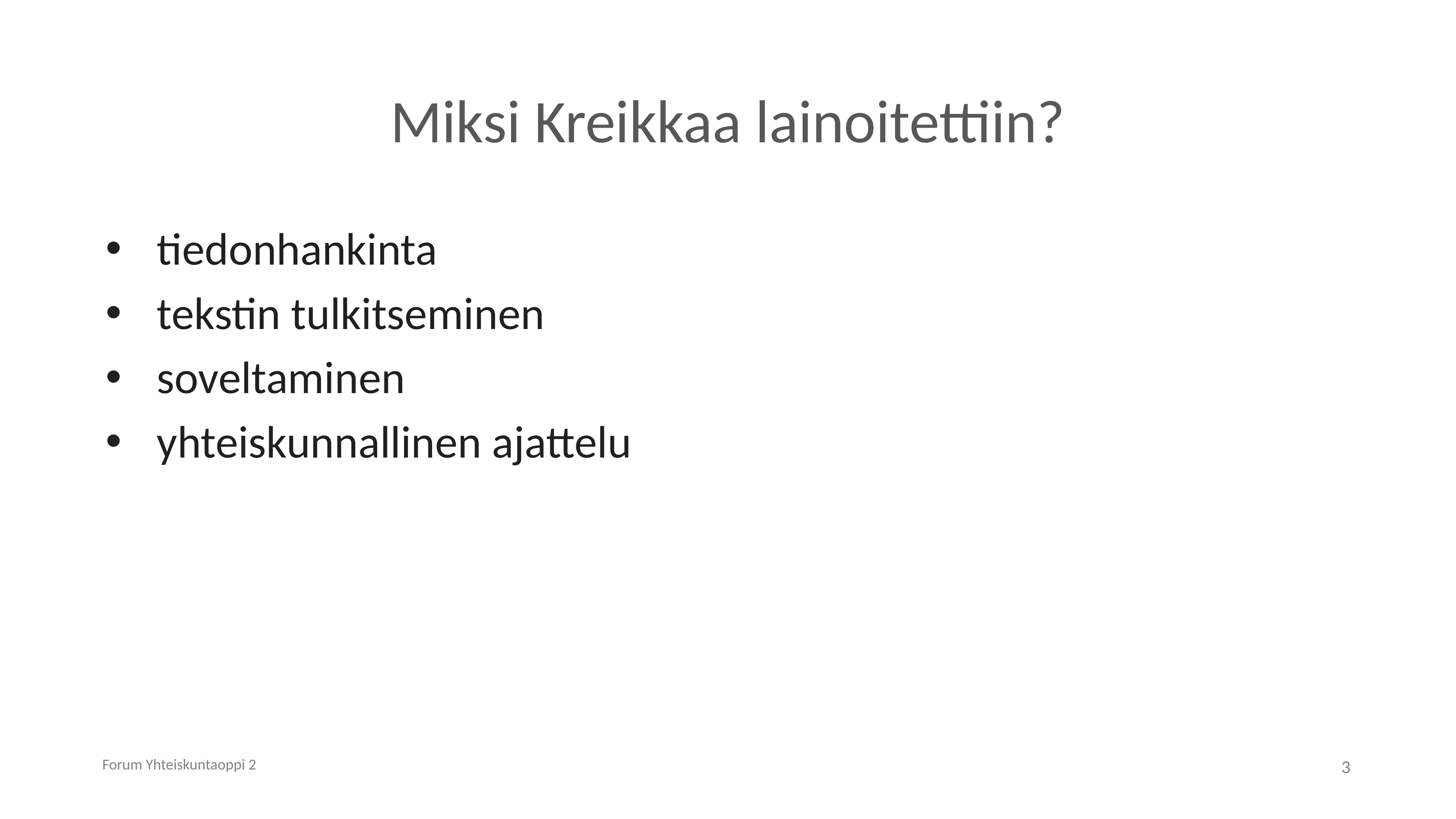

# Miksi Kreikkaa lainoitettiin?
tiedonhankinta
tekstin tulkitseminen
soveltaminen
yhteiskunnallinen ajattelu
Forum Yhteiskuntaoppi 2
3